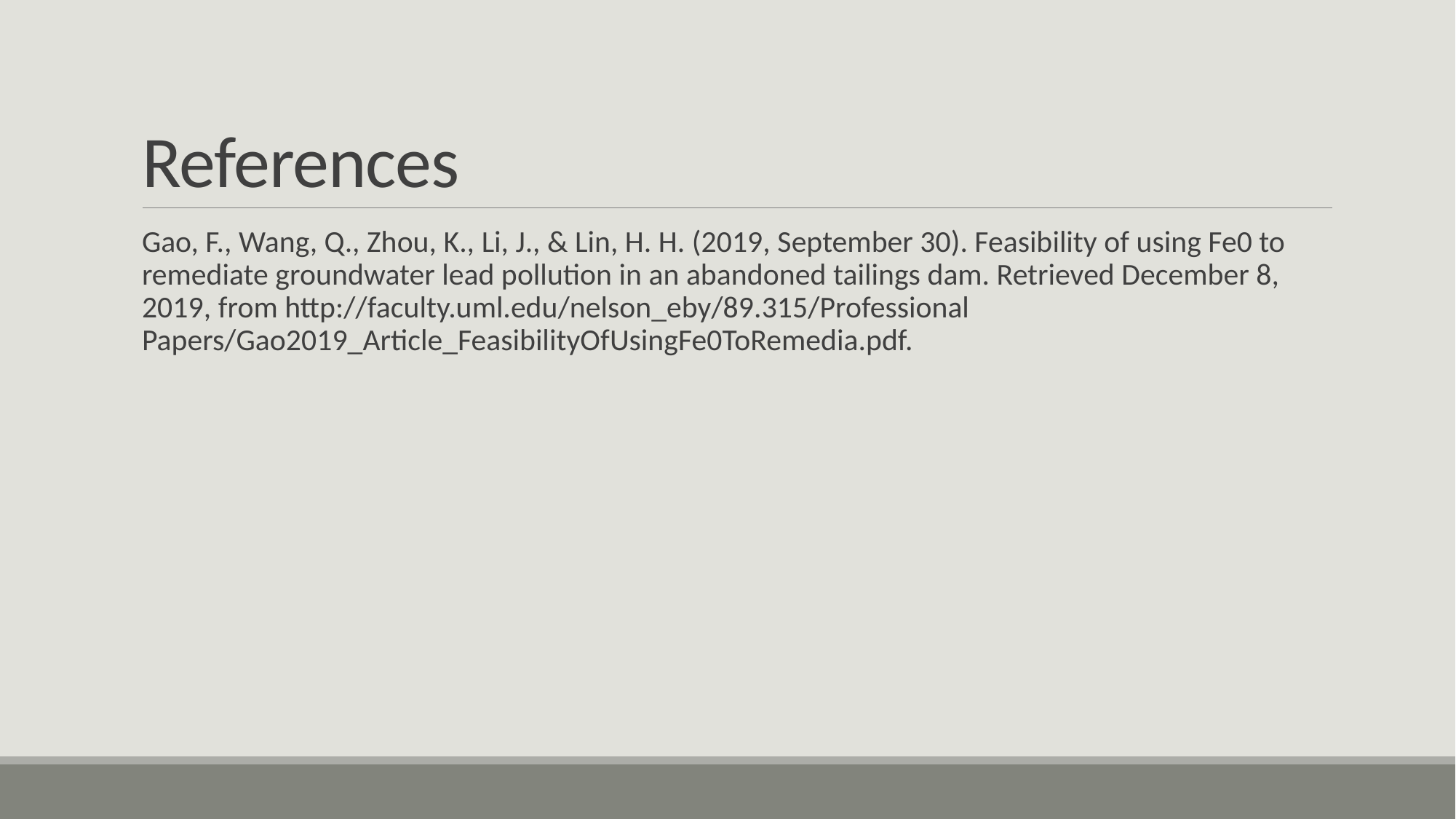

# References
Gao, F., Wang, Q., Zhou, K., Li, J., & Lin, H. H. (2019, September 30). Feasibility of using Fe0 to remediate groundwater lead pollution in an abandoned tailings dam. Retrieved December 8, 2019, from http://faculty.uml.edu/nelson_eby/89.315/Professional Papers/Gao2019_Article_FeasibilityOfUsingFe0ToRemedia.pdf.